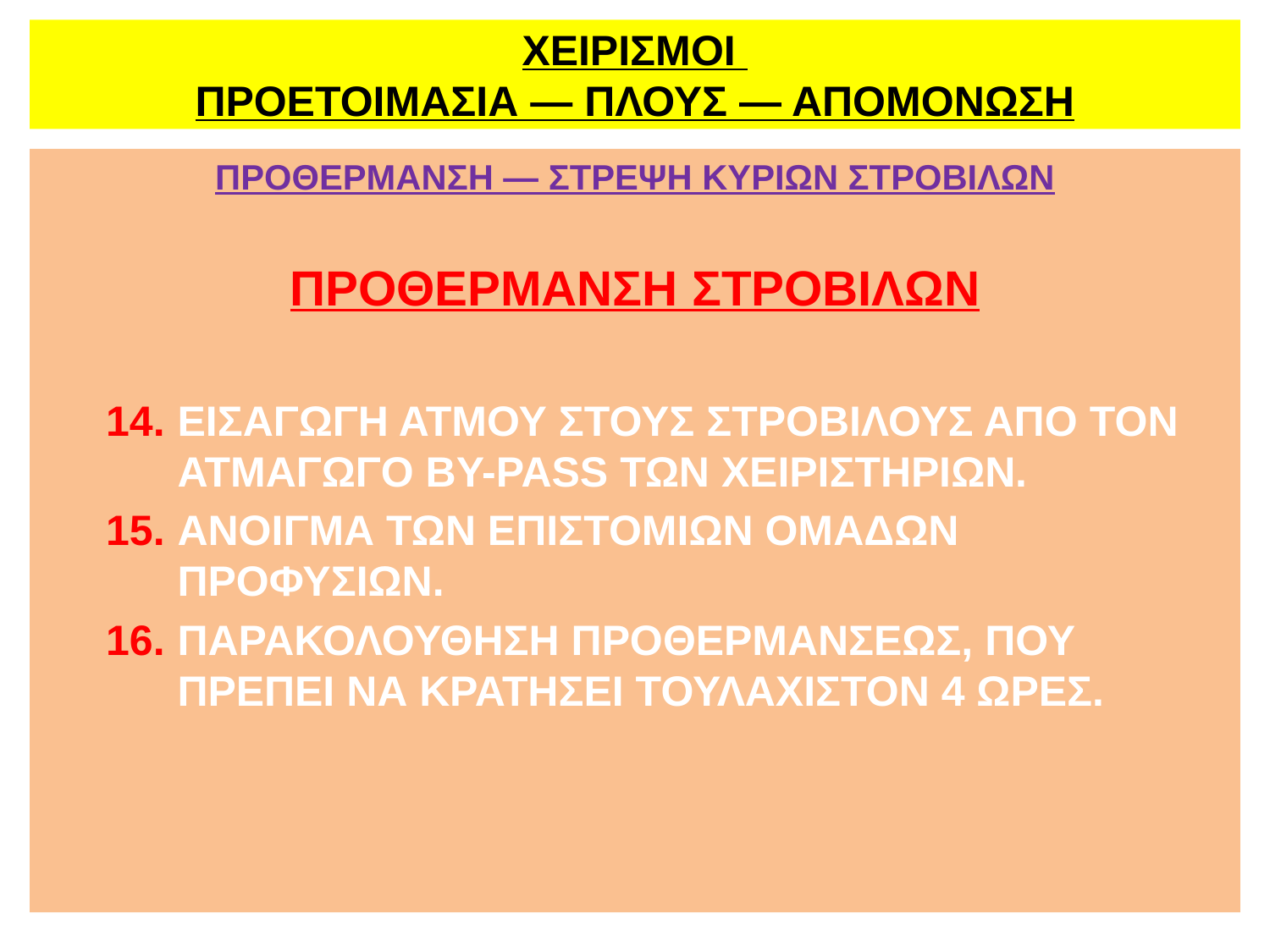

# ΧΕΙΡΙΣΜΟΙ ΠΡΟΕΤΟΙΜΑΣΙΑ — ΠΛΟΥΣ — ΑΠΟΜΟΝΩΣΗ
ΠΡΟΘΕΡΜΑΝΣΗ — ΣΤΡΕΨΗ ΚΥΡΙΩΝ ΣΤΡΟΒΙΛΩΝ

ΠΡΟΘΕΡΜΑΝΣΗ ΣΤΡΟΒΙΛΩΝ

ΕΙΣΑΓΩΓΗ ΑΤΜΟΥ ΣΤΟΥΣ ΣΤΡΟΒΙΛΟΥΣ ΑΠΟ ΤΟΝ ΑΤΜΑΓΩΓΟ BY-PASS ΤΩΝ ΧΕΙΡΙΣΤΗΡΙΩΝ.
ΑΝΟΙΓΜΑ ΤΩΝ ΕΠΙΣΤΟΜΙΩΝ ΟΜΑΔΩΝ ΠΡΟΦΥΣΙΩΝ.
ΠΑΡΑΚΟΛΟΥΘΗΣΗ ΠΡΟΘΕΡΜΑΝΣΕΩΣ, ΠΟΥ ΠΡΕΠΕΙ ΝΑ ΚΡΑΤΗΣΕΙ ΤΟΥΛΑΧΙΣΤΟΝ 4 ΩΡΕΣ.